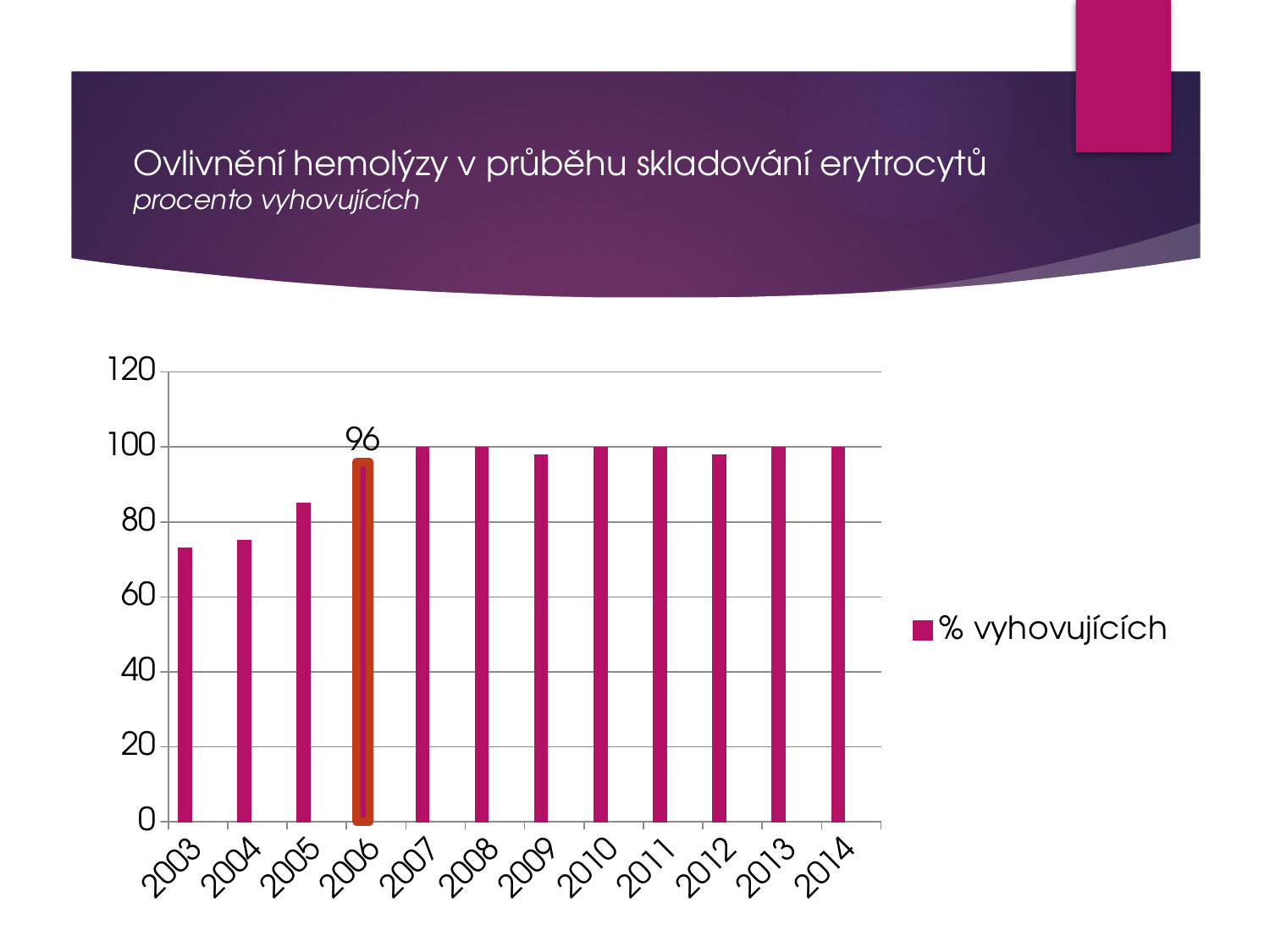

# Ovlivnění hemolýzy v průběhu skladování erytrocytů procento vyhovujících

### Chart

| Category | % vyhovujících | Sloupec1 | Sloupec2 |
|---|---|---|---|
| 2003 | 73.0 | None | None |
| 2004 | 75.0 | None | None |
| 2005 | 85.0 | None | None |
| 2006 | 96.0 | None | None |
| 2007 | 100.0 | None | None |
| 2008 | 100.0 | None | None |
| 2009 | 98.0 | None | None |
| 2010 | 100.0 | None | None |
| 2011 | 100.0 | None | None |
| 2012 | 98.0 | None | None |
| 2013 | 100.0 | None | None |
| 2014 | 100.0 | None | None |